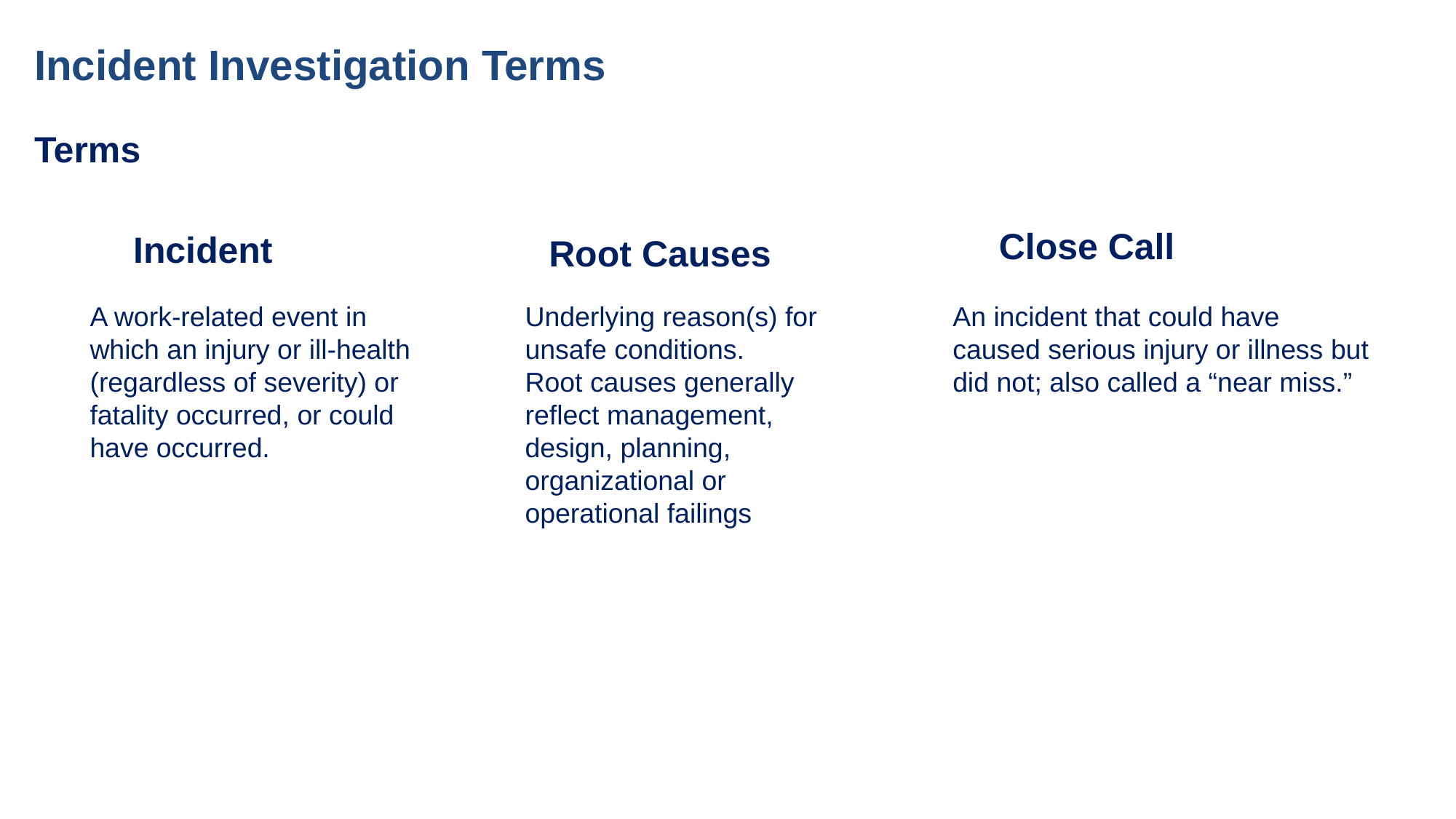

# Incident Investigation Terms
Terms

Close Call
Incident
Root Causes
A work-related event in which an injury or ill‐health (regardless of severity) or fatality occurred, or could have occurred.
Underlying reason(s) for unsafe conditions.
Root causes generally reflect management, design, planning, organizational or operational failings
An incident that could have caused serious injury or illness but did not; also called a “near miss.”